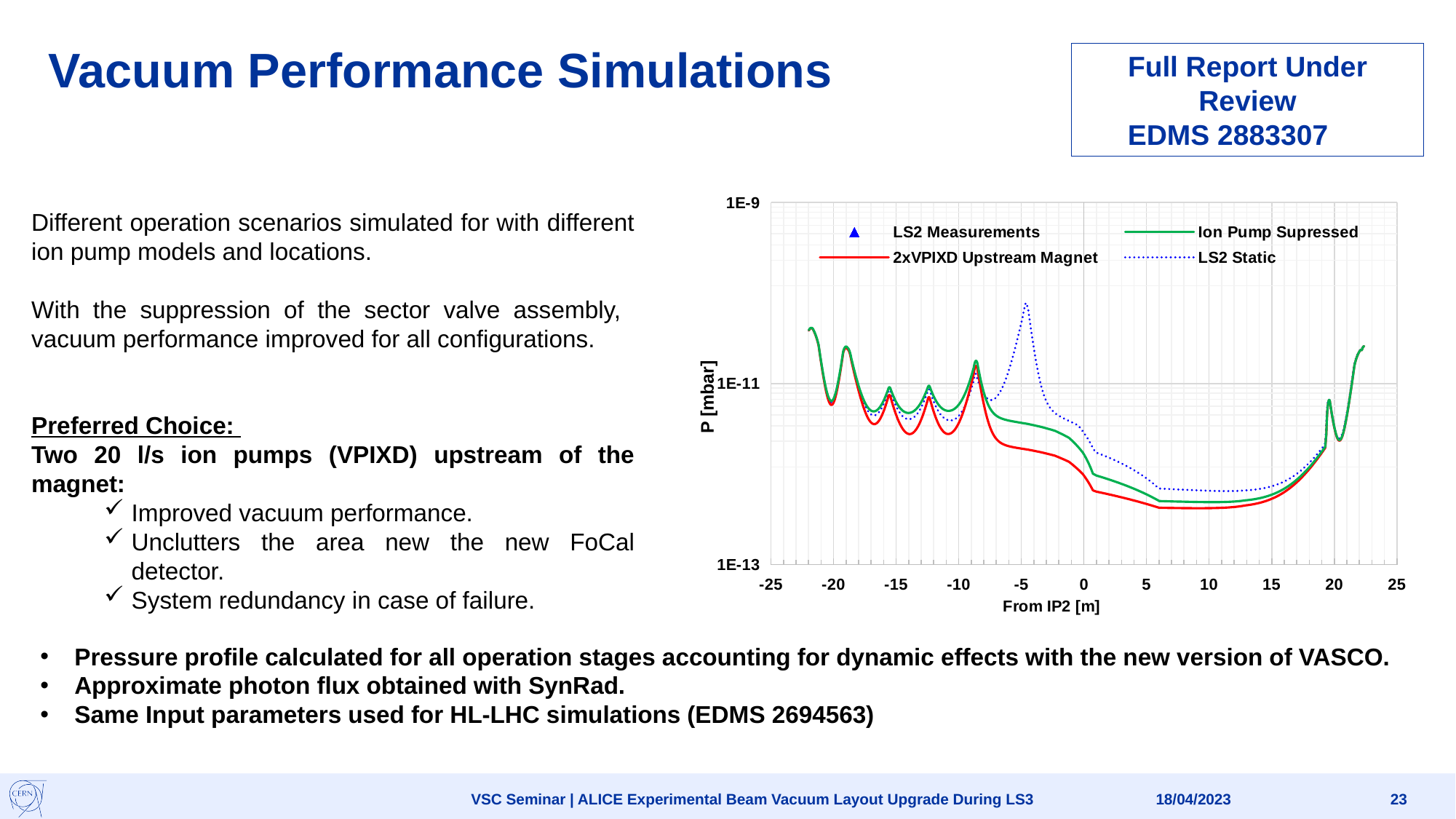

Full Report Under Review
EDMS 2883307
# Vacuum Performance Simulations

### Chart

| Category |  |  |  |  |
|---|---|---|---|---|
Different operation scenarios simulated for with different ion pump models and locations.

With the suppression of the sector valve assembly,  vacuum performance improved for all configurations.

Preferred Choice:
Two 20 l/s ion pumps (VPIXD) upstream of the magnet:
Improved vacuum performance.
Unclutters the area new the new FoCal detector.
System redundancy in case of failure.
Pressure profile calculated for all operation stages accounting for dynamic effects with the new version of VASCO.
Approximate photon flux obtained with SynRad.
Same Input parameters used for HL-LHC simulations (EDMS 2694563)

VSC Seminar | ALICE Experimental Beam Vacuum Layout Upgrade During LS3
18/04/2023
23